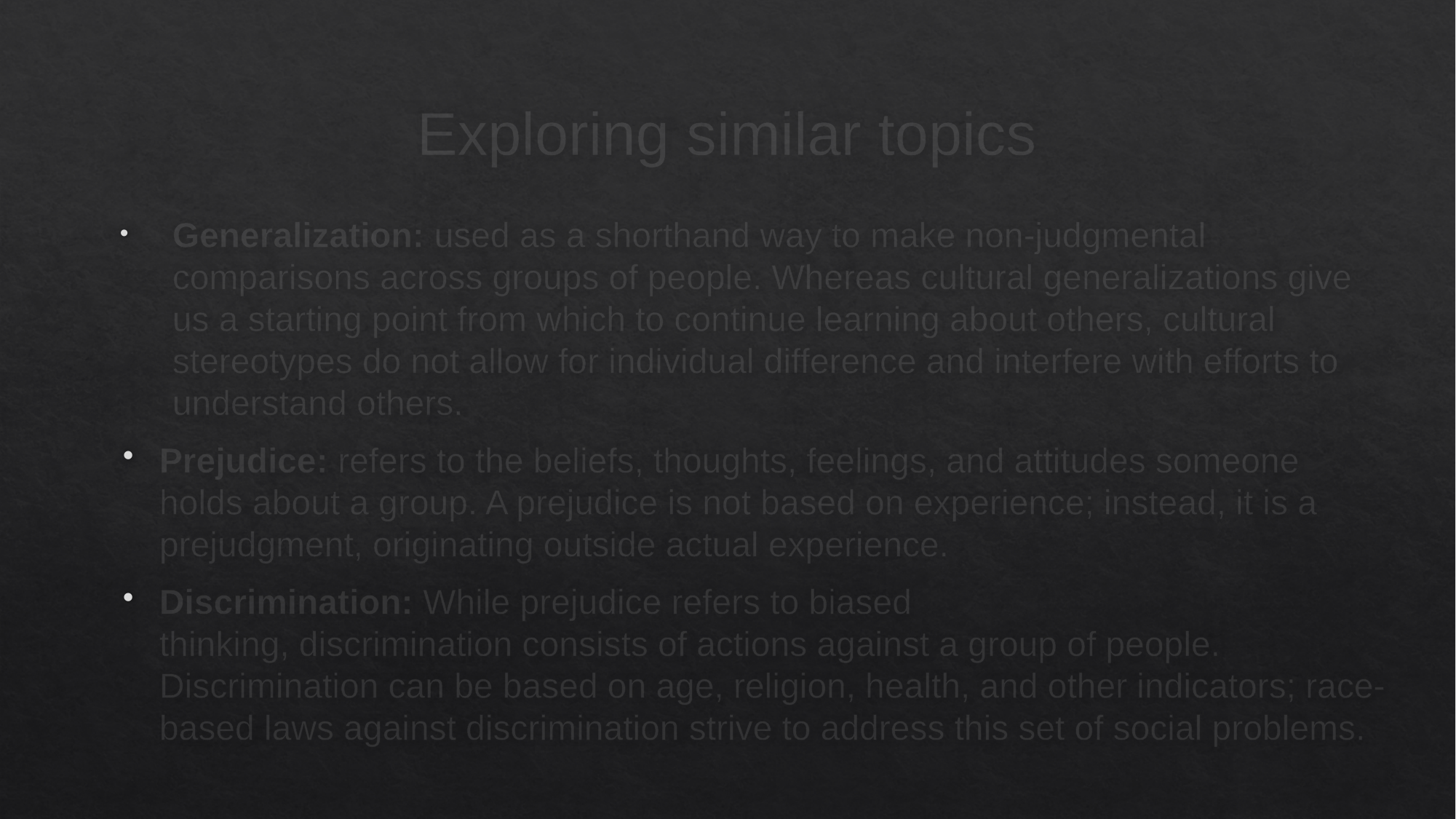

# Exploring similar topics
Generalization: used as a shorthand way to make non-judgmental comparisons across groups of people. Whereas cultural generalizations give us a starting point from which to continue learning about others, cultural stereotypes do not allow for individual difference and interfere with efforts to understand others.
Prejudice: refers to the beliefs, thoughts, feelings, and attitudes someone holds about a group. A prejudice is not based on experience; instead, it is a prejudgment, originating outside actual experience.
Discrimination: While prejudice refers to biased thinking, discrimination consists of actions against a group of people. Discrimination can be based on age, religion, health, and other indicators; race-based laws against discrimination strive to address this set of social problems.